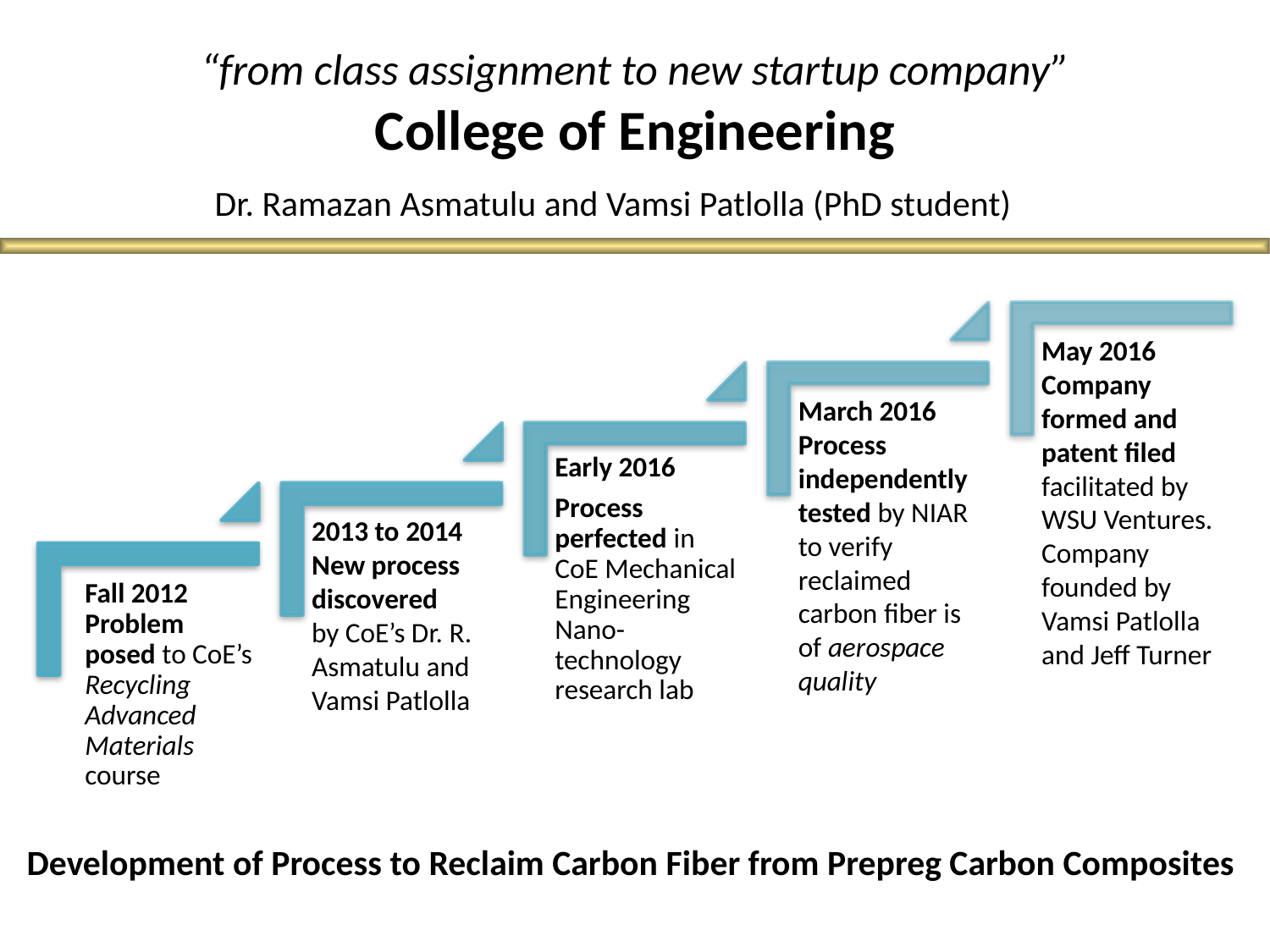

# “from class assignment to new startup company” College of Engineering
Dr. Ramazan Asmatulu and Vamsi Patlolla (PhD student)

Fall 2012 Problem posed to CoE’s Recycling Advanced Materials course
2013 to 2014
New process discovered
by CoE’s Dr. R. Asmatulu and Vamsi Patlolla
Early 2016
Process perfected in CoE Mechanical Engineering Nano-technology research lab
March 2016
Process independently tested by NIAR to verify reclaimed carbon fiber is of aerospace quality
May 2016
Company formed and patent filed
facilitated by WSU Ventures. Company founded by  Vamsi Patlolla and Jeff Turner

Development of Process to Reclaim Carbon Fiber from Prepreg Carbon Composites